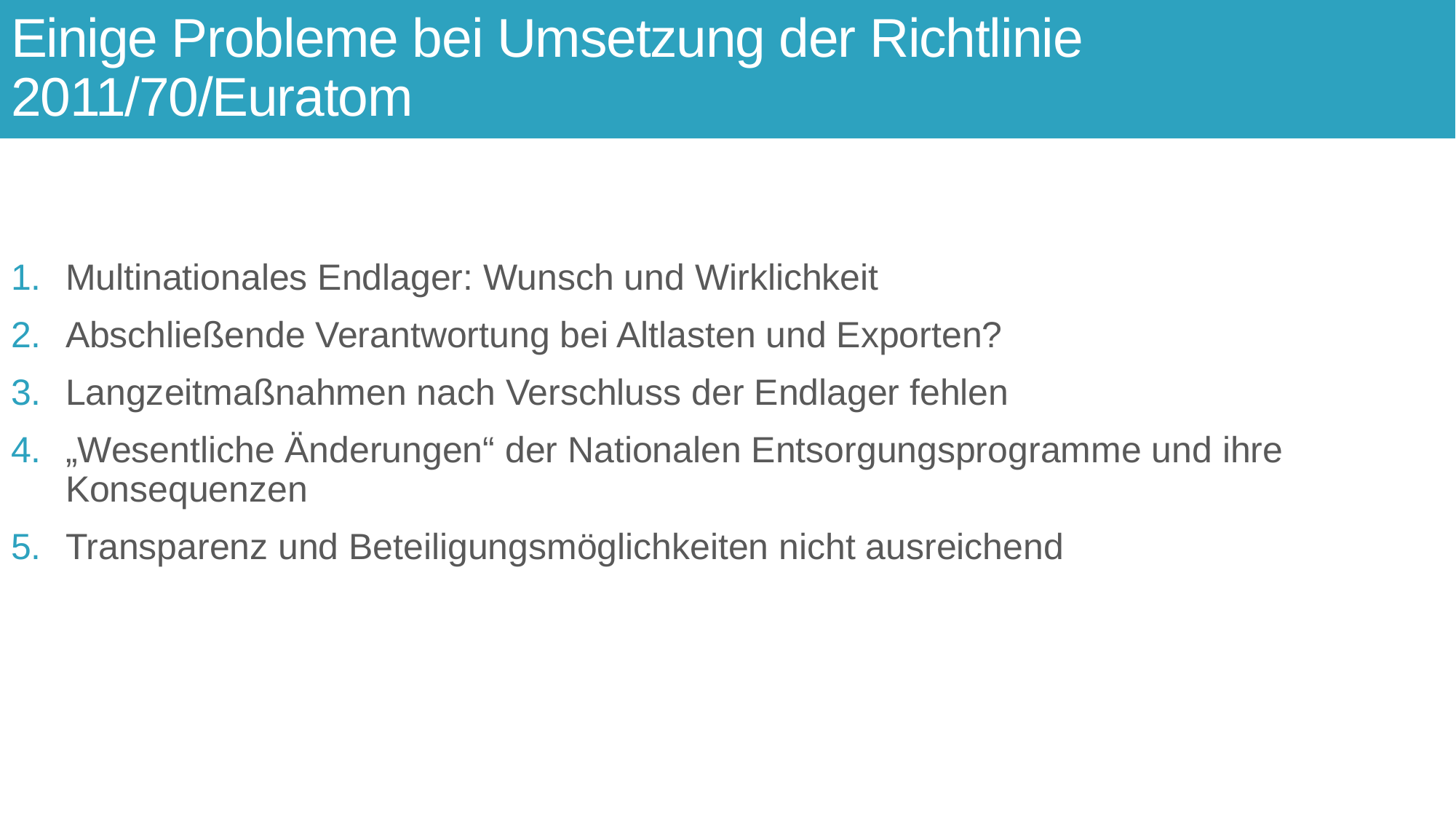

# Einige Probleme bei Umsetzung der Richtlinie 2011/70/Euratom
Multinationales Endlager: Wunsch und Wirklichkeit
Abschließende Verantwortung bei Altlasten und Exporten?
Langzeitmaßnahmen nach Verschluss der Endlager fehlen
„Wesentliche Änderungen“ der Nationalen Entsorgungsprogramme und ihre Konsequenzen
Transparenz und Beteiligungsmöglichkeiten nicht ausreichend